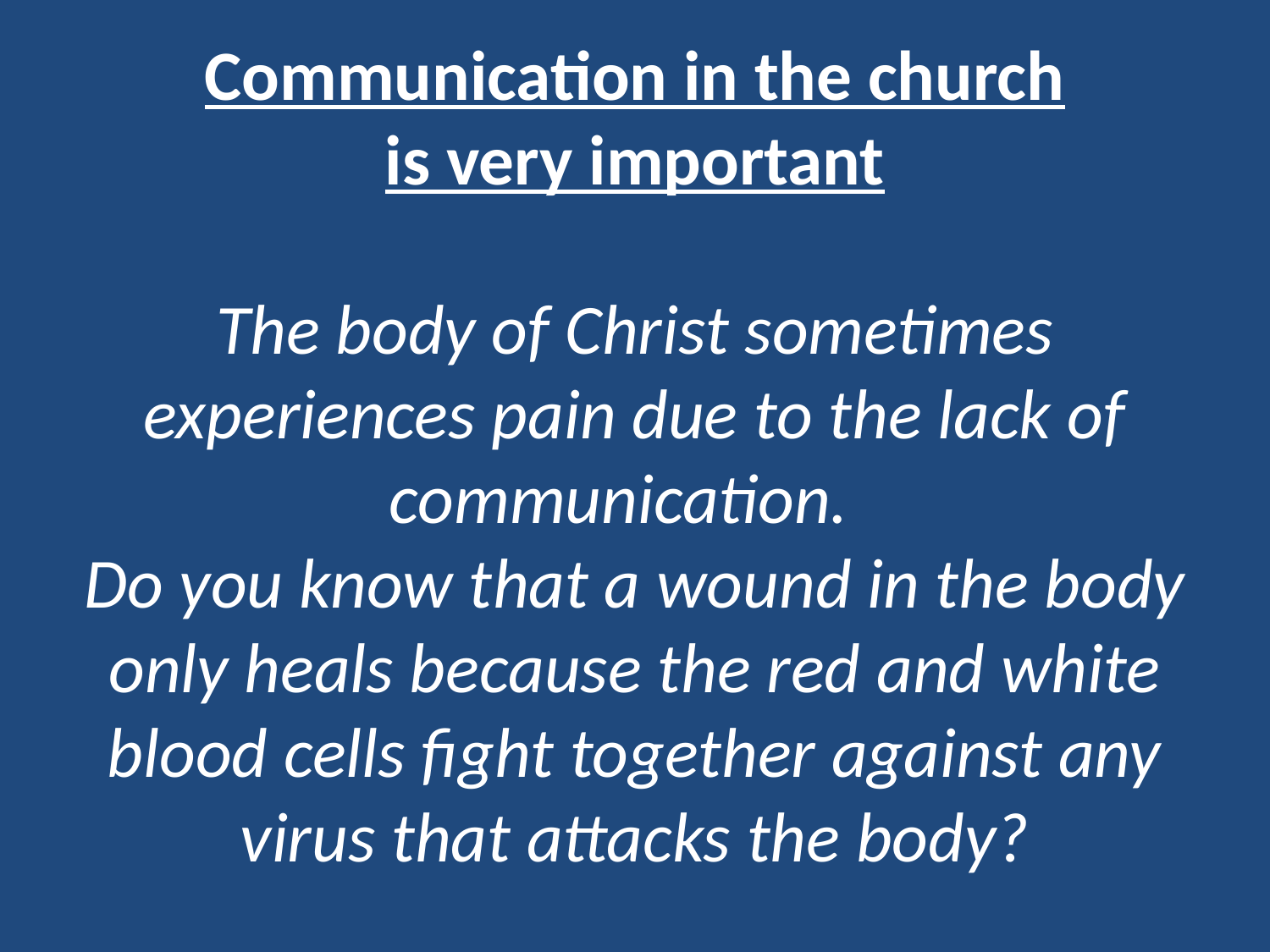

# Communication in the church is very important The body of Christ sometimes experiences pain due to the lack of communication. Do you know that a wound in the body only heals because the red and white blood cells fight together against any virus that attacks the body?